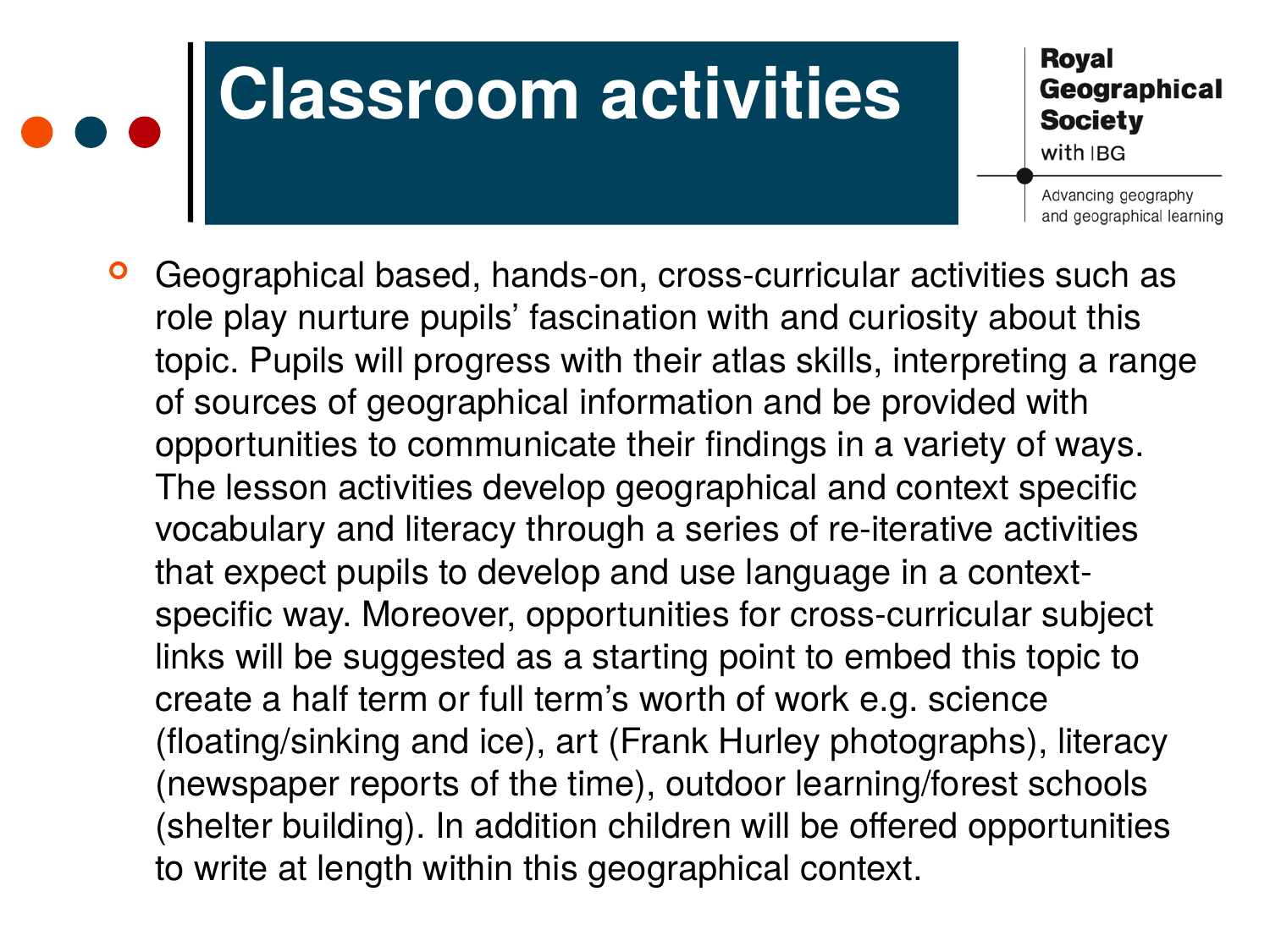

Classroom activities
Geographical based, hands-on, cross-curricular activities such as role play nurture pupils’ fascination with and curiosity about this topic. Pupils will progress with their atlas skills, interpreting a range of sources of geographical information and be provided with opportunities to communicate their findings in a variety of ways. The lesson activities develop geographical and context specific vocabulary and literacy through a series of re-iterative activities that expect pupils to develop and use language in a context-specific way. Moreover, opportunities for cross-curricular subject links will be suggested as a starting point to embed this topic to create a half term or full term’s worth of work e.g. science (floating/sinking and ice), art (Frank Hurley photographs), literacy (newspaper reports of the time), outdoor learning/forest schools (shelter building). In addition children will be offered opportunities to write at length within this geographical context.